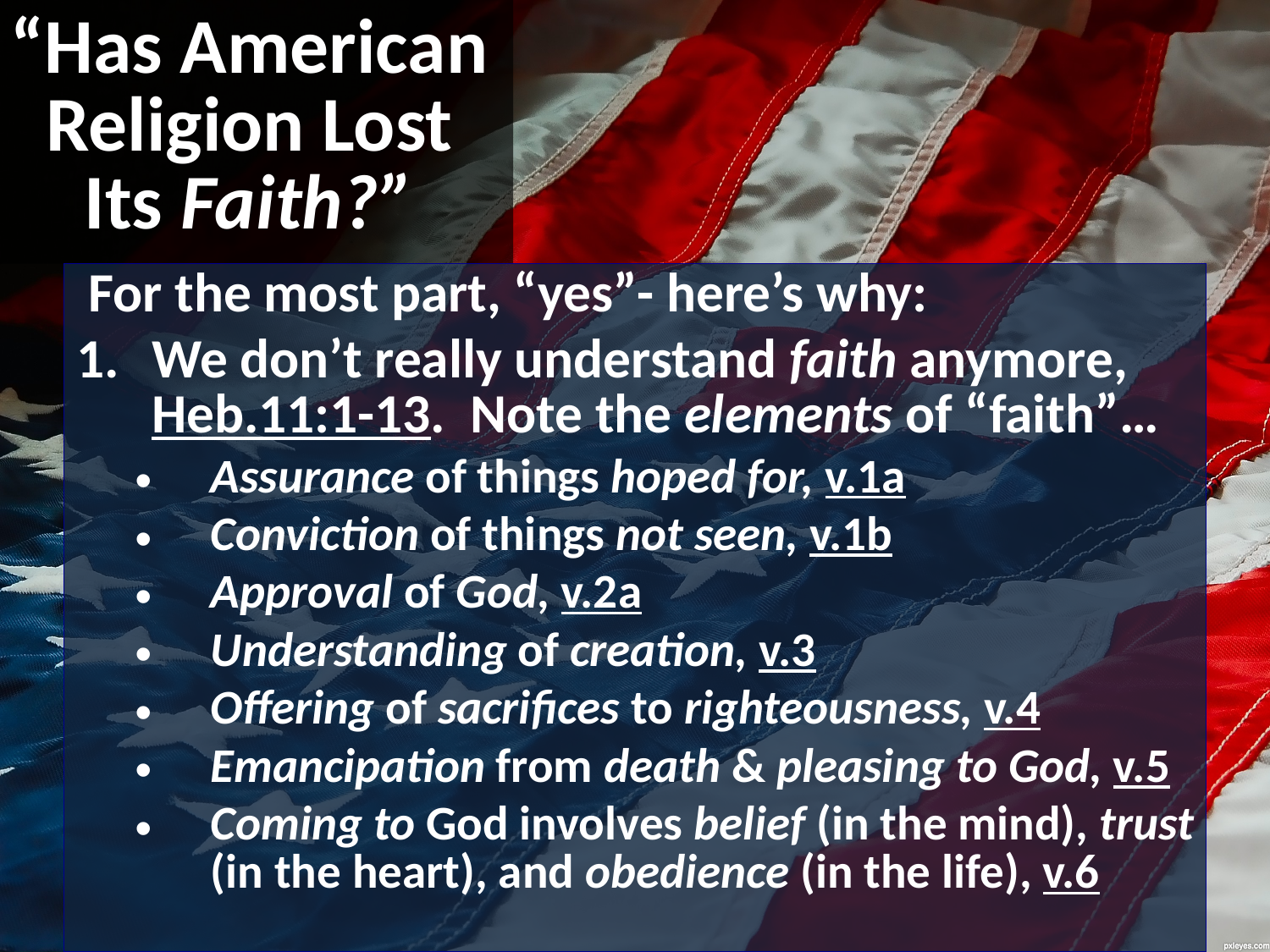

# “Has American Religion Lost Its Faith?”
 For the most part, “yes”- here’s why:
We don’t really understand faith anymore, Heb.11:1-13.  Note the elements of “faith”…
Assurance of things hoped for, v.1a
Conviction of things not seen, v.1b
Approval of God, v.2a
Understanding of creation, v.3
Offering of sacrifices to righteousness, v.4
Emancipation from death & pleasing to God, v.5
Coming to God involves belief (in the mind), trust (in the heart), and obedience (in the life), v.6